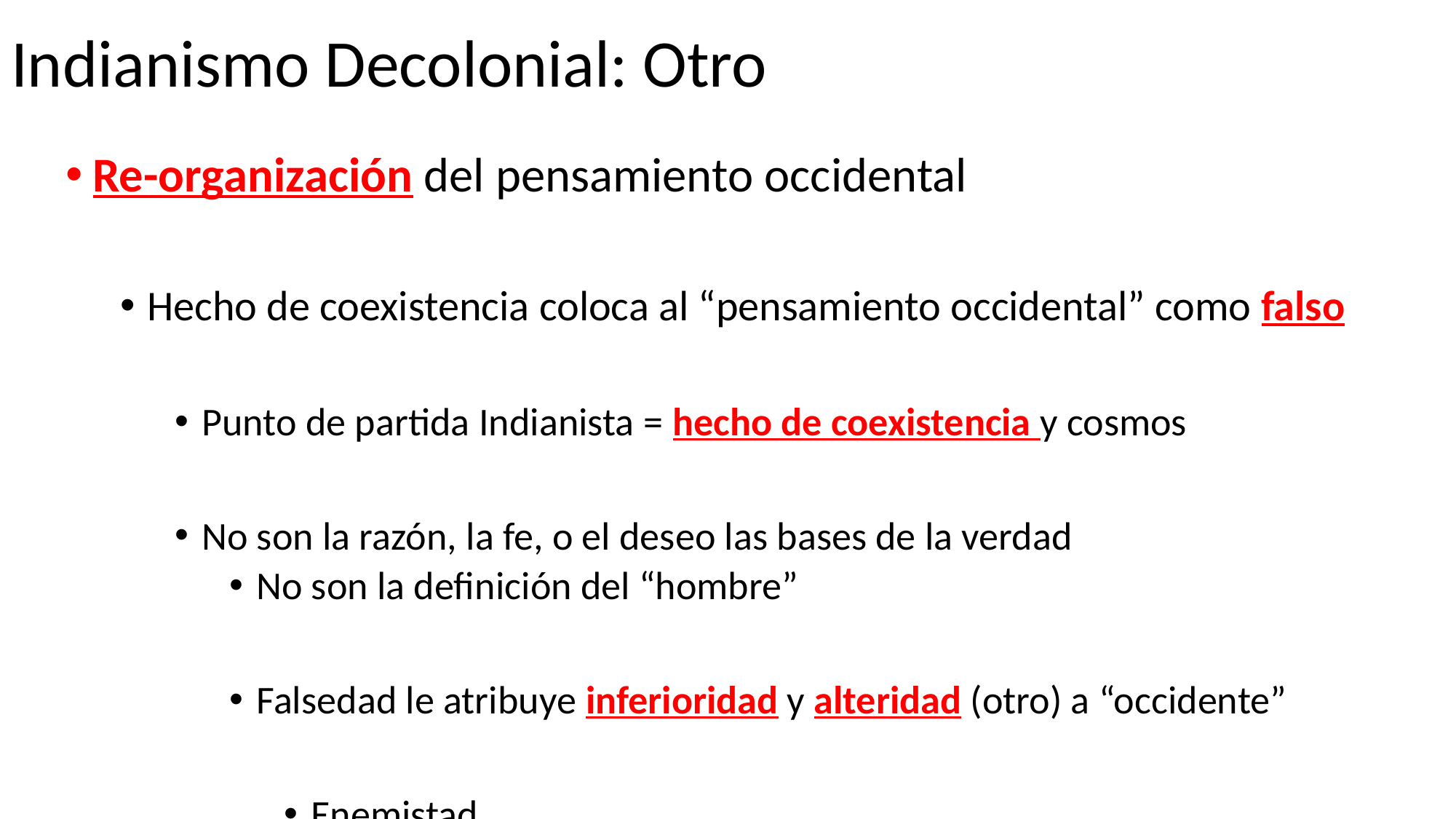

# Indianismo Decolonial: Otro
Re-organización del pensamiento occidental

Hecho de coexistencia coloca al “pensamiento occidental” como falso

Punto de partida Indianista = hecho de coexistencia y cosmos

No son la razón, la fe, o el deseo las bases de la verdad
No son la definición del “hombre”

Falsedad le atribuye inferioridad y alteridad (otro) a “occidente”

Enemistad